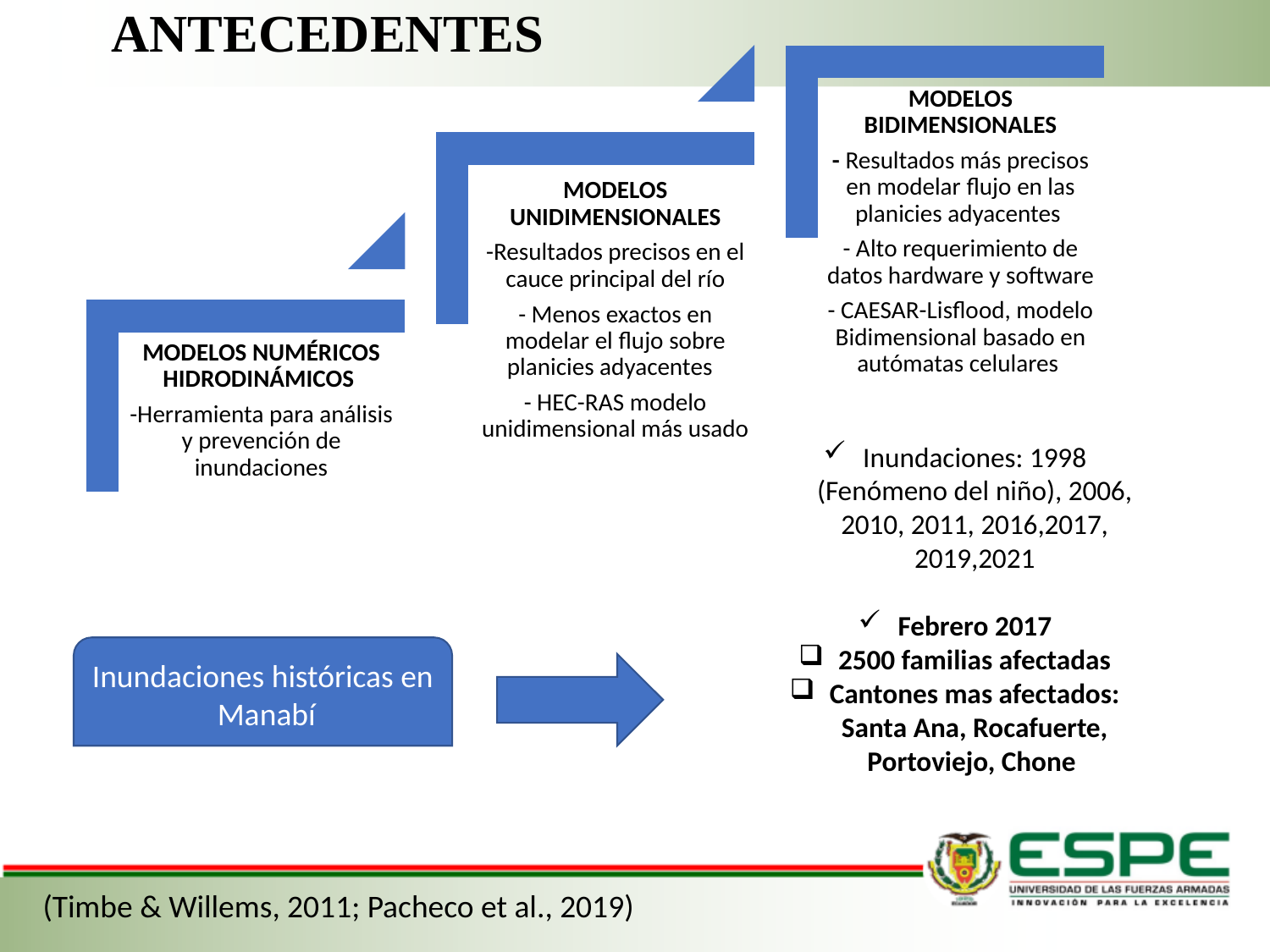

ANTECEDENTES
MODELOS NUMÉRICOS HIDRODINÁMICOS
-Herramienta para análisis y prevención de inundaciones
MODELOS UNIDIMENSIONALES
-Resultados precisos en el cauce principal del río
- Menos exactos en modelar el flujo sobre planicies adyacentes
- HEC-RAS modelo unidimensional más usado

MODELOS BIDIMENSIONALES
- Resultados más precisos en modelar flujo en las planicies adyacentes
- Alto requerimiento de datos hardware y software
- CAESAR-Lisflood, modelo Bidimensional basado en autómatas celulares
Inundaciones: 1998 (Fenómeno del niño), 2006, 2010, 2011, 2016,2017, 2019,2021

Febrero 2017
2500 familias afectadas
Cantones mas afectados: Santa Ana, Rocafuerte, Portoviejo, Chone
Inundaciones históricas en  Manabí

(Timbe & Willems, 2011; Pacheco et al., 2019)